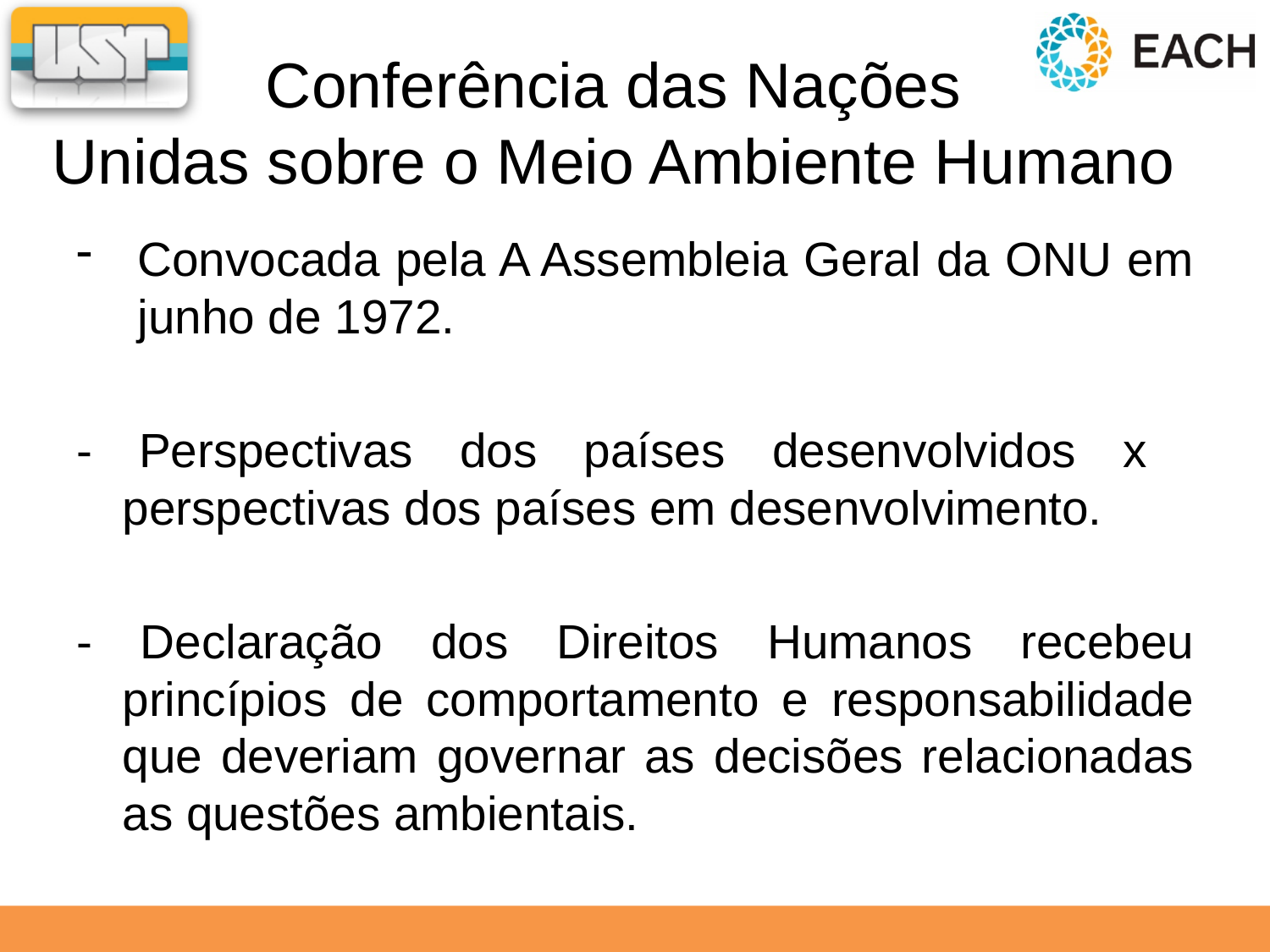

# Conferência das Nações Unidas sobre o Meio Ambiente Humano
Convocada pela A Assembleia Geral da ONU em junho de 1972.

- Perspectivas dos países desenvolvidos x  perspectivas dos países em desenvolvimento.

- Declaração dos Direitos Humanos recebeu princípios de comportamento e responsabilidade que deveriam governar as decisões relacionadas as questões ambientais.